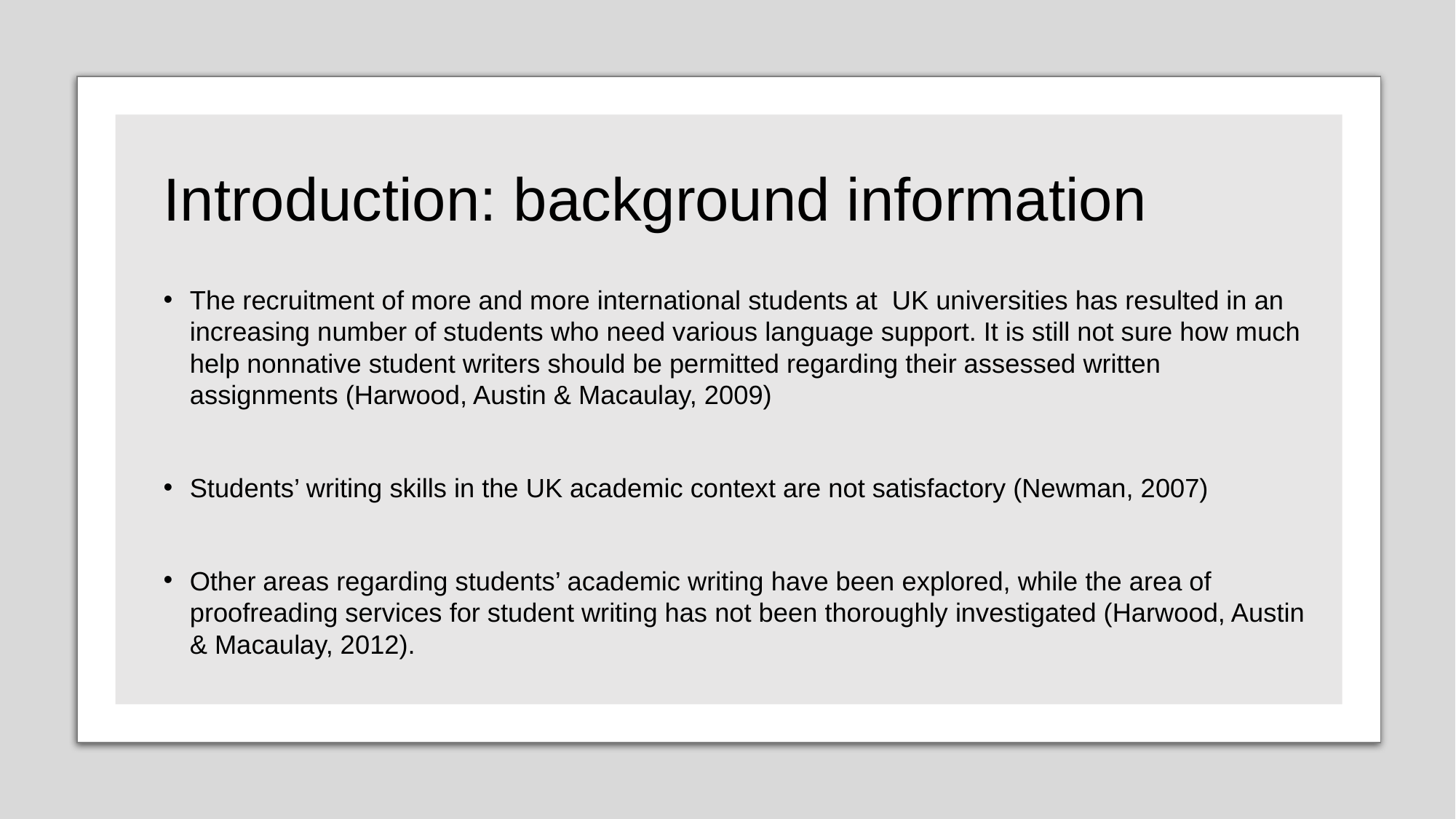

# Introduction: background information
The recruitment of more and more international students at  UK universities has resulted in an increasing number of students who need various language support. It is still not sure how much help nonnative student writers should be permitted regarding their assessed written assignments (Harwood, Austin & Macaulay, 2009)

Students’ writing skills in the UK academic context are not satisfactory (Newman, 2007)

Other areas regarding students’ academic writing have been explored, while the area of proofreading services for student writing has not been thoroughly investigated (Harwood, Austin & Macaulay, 2012).